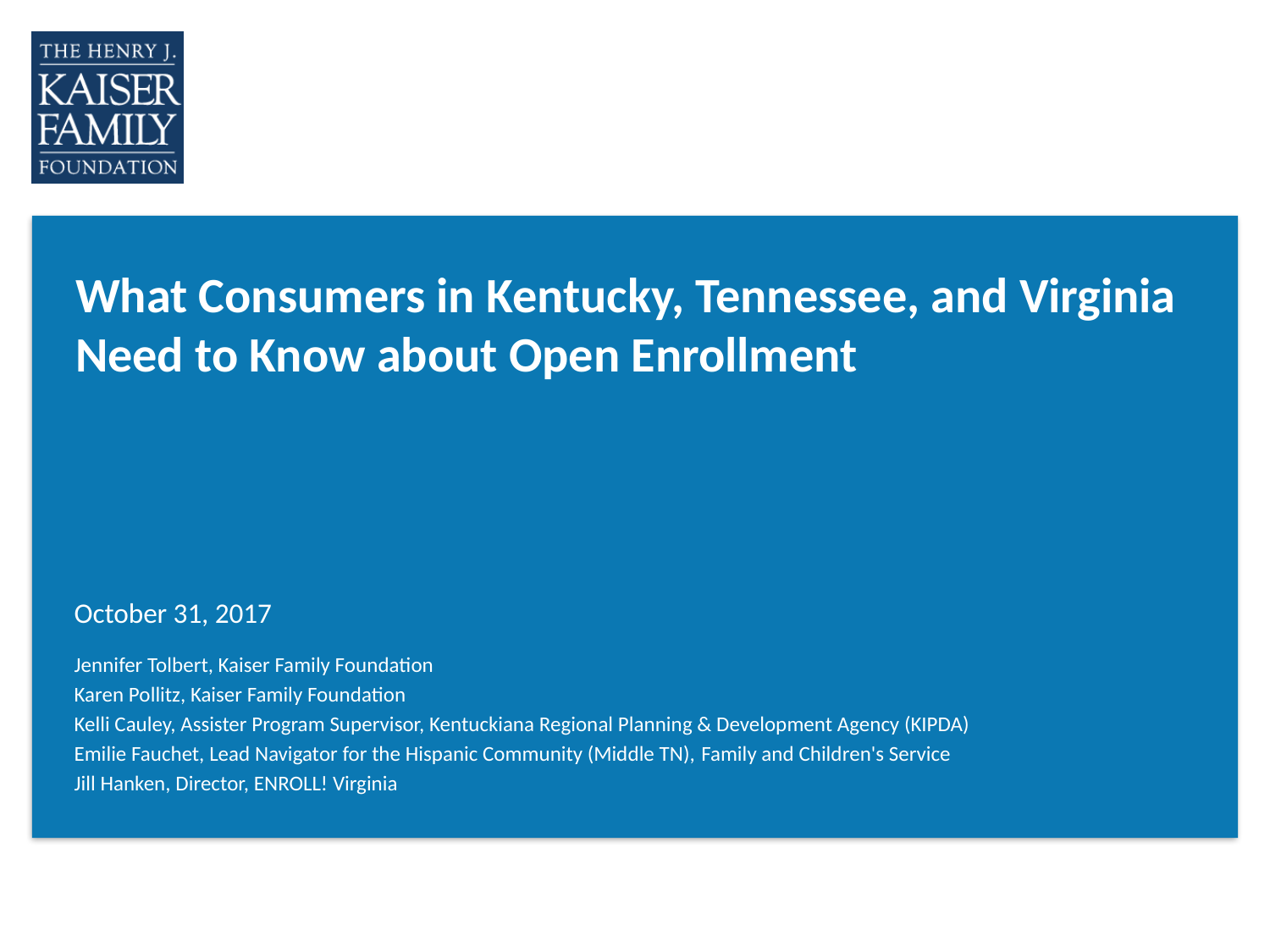

#
What Consumers in Kentucky, Tennessee, and Virginia
Need to Know about Open Enrollment
October 31, 2017
Jennifer Tolbert, Kaiser Family Foundation
Karen Pollitz, Kaiser Family Foundation
Kelli Cauley, Assister Program Supervisor, Kentuckiana Regional Planning & Development Agency (KIPDA)
Emilie Fauchet, Lead Navigator for the Hispanic Community (Middle TN), Family and Children's Service
Jill Hanken, Director, ENROLL! Virginia